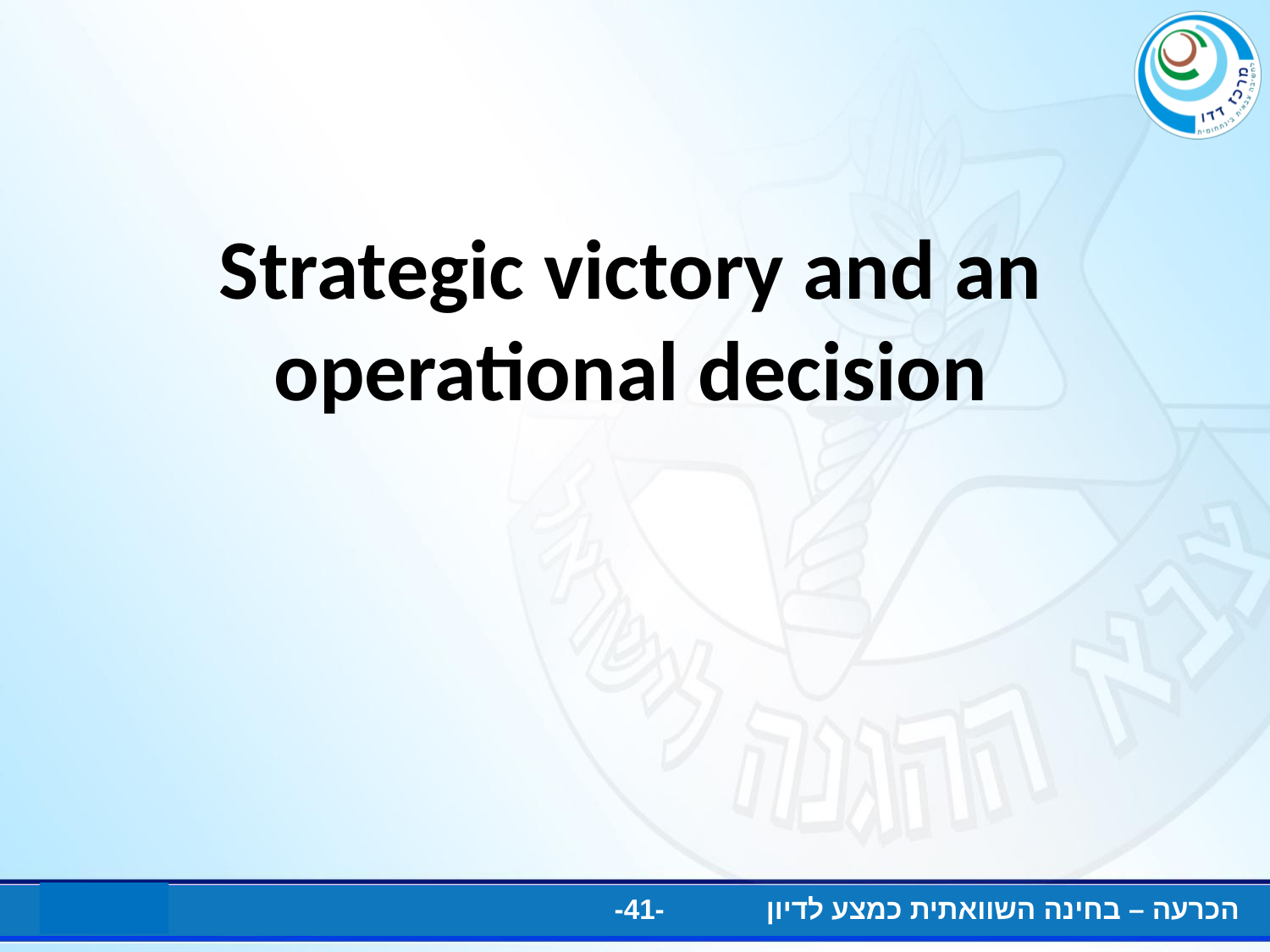

# Strategic victory and an operational decision